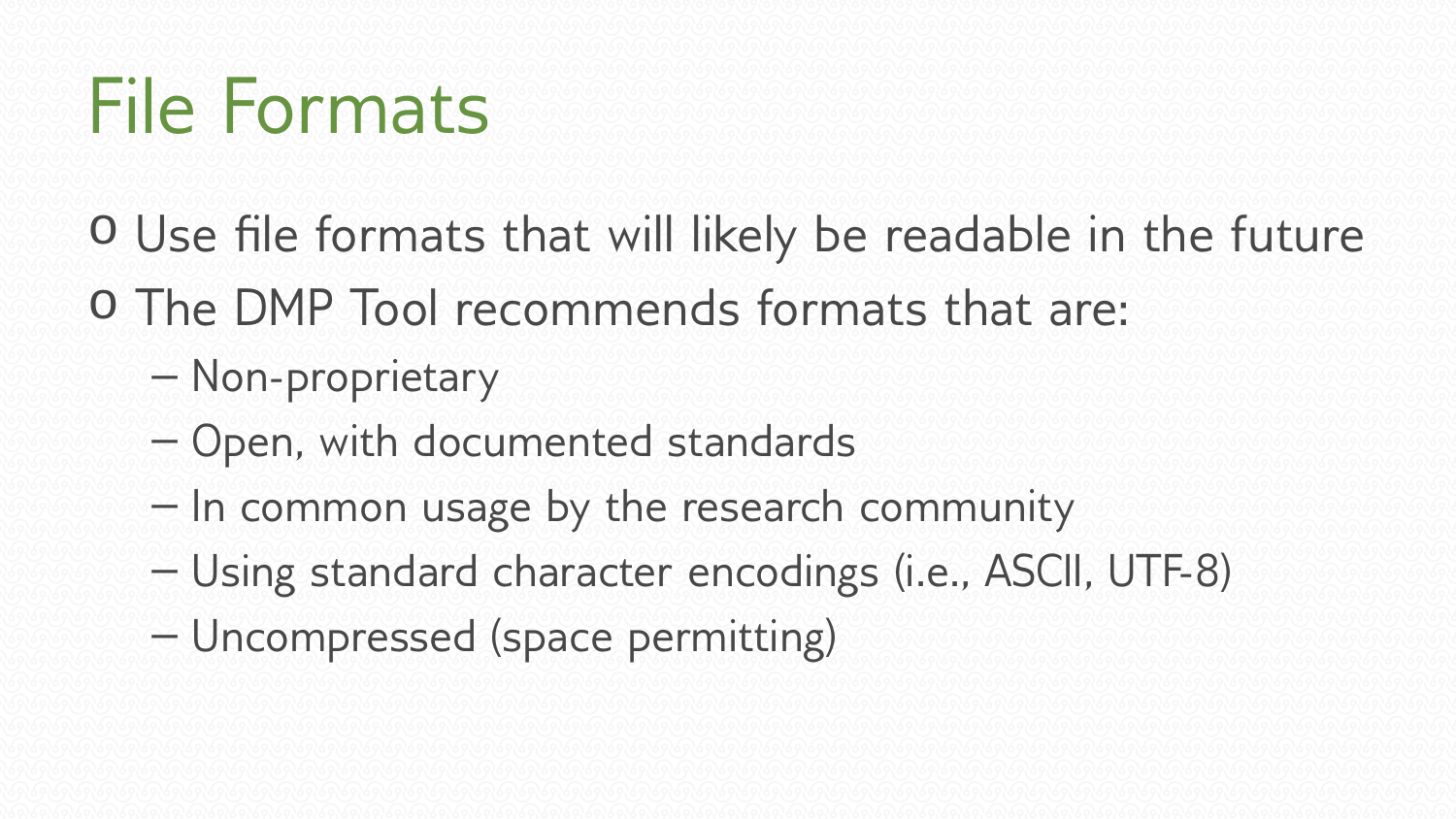

# File Formats
Use file formats that will likely be readable in the future
The DMP Tool recommends formats that are:
Non-proprietary
Open, with documented standards
In common usage by the research community
Using standard character encodings (i.e., ASCII, UTF-8)
Uncompressed (space permitting)